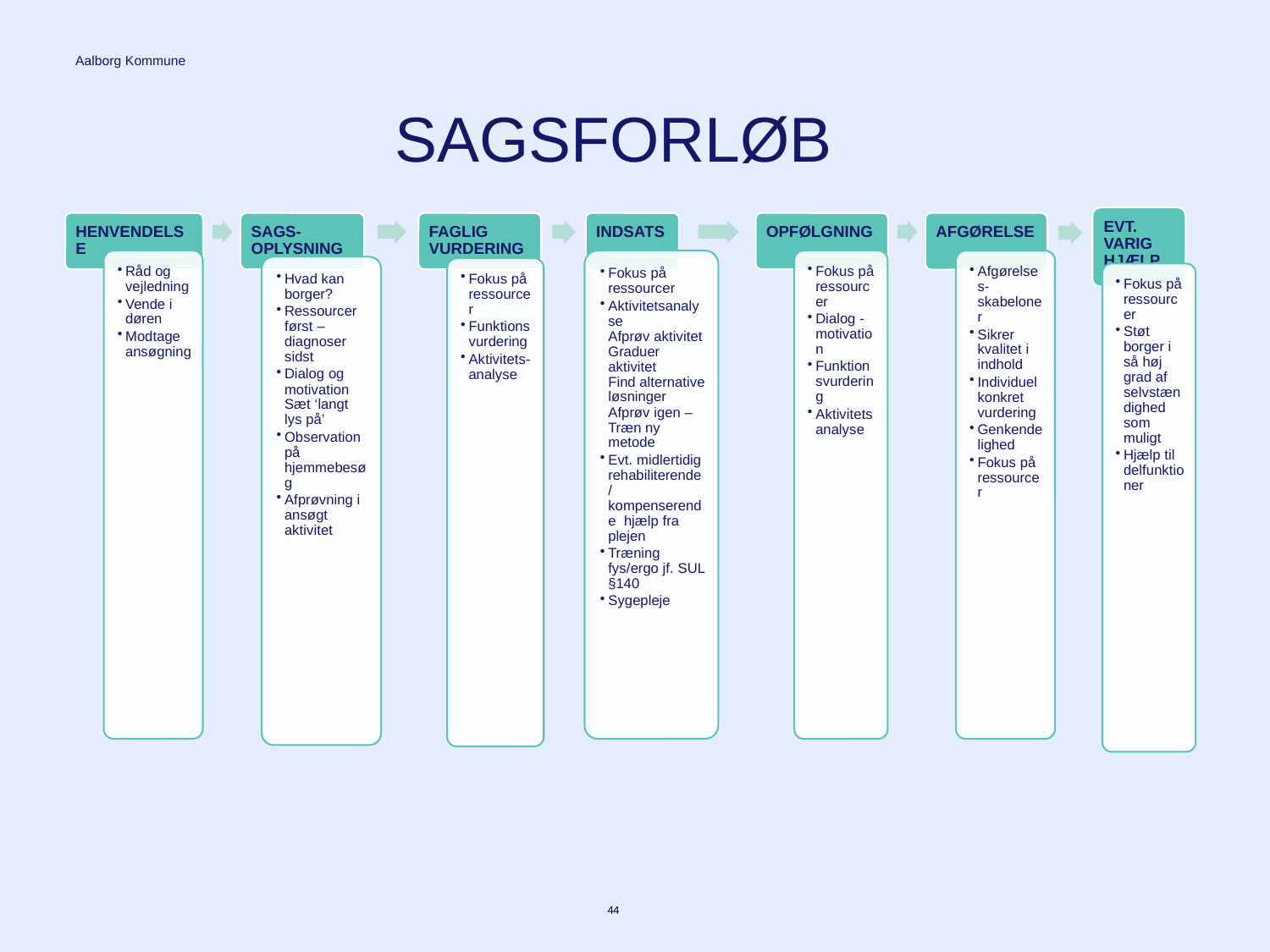

SAGSFORLØB
HENVENDELSE
Råd og vejledning
Vende i døren
Modtage ansøgning

SAGS-OPLYSNING
Hvad kan borger?
Ressourcer først – diagnoser sidst
Dialog og motivation
Sæt ‘langt lys på’
Observation på hjemmebesøg
Afprøvning i ansøgt aktivitet

FAGLIG VURDERING
Fokus på ressourcer
Funktionsvurdering
Aktivitets-analyse

INDSATS
Fokus på ressourcer
Aktivitetsanalyse
Afprøv aktivitet
Graduer aktivitet
Find alternative løsninger
Afprøv igen – Træn ny metode
Evt. midlertidig rehabiliterende / kompenserende  hjælp fra plejen
Træning fys/ergo jf. SUL §140
Sygepleje

OPFØLGNING
Fokus på ressourcer
Dialog - motivation
Funktionsvurdering
Aktivitetsanalyse

AFGØRELSE
Afgørelses-skabeloner
Sikrer kvalitet i indhold
Individuel konkret vurdering
Genkendelighed
Fokus på ressourcer

EVT. VARIG HJÆLP
Fokus på ressourcer
Støt borger i så høj grad af selvstændighed som muligt
Hjælp til delfunktioner